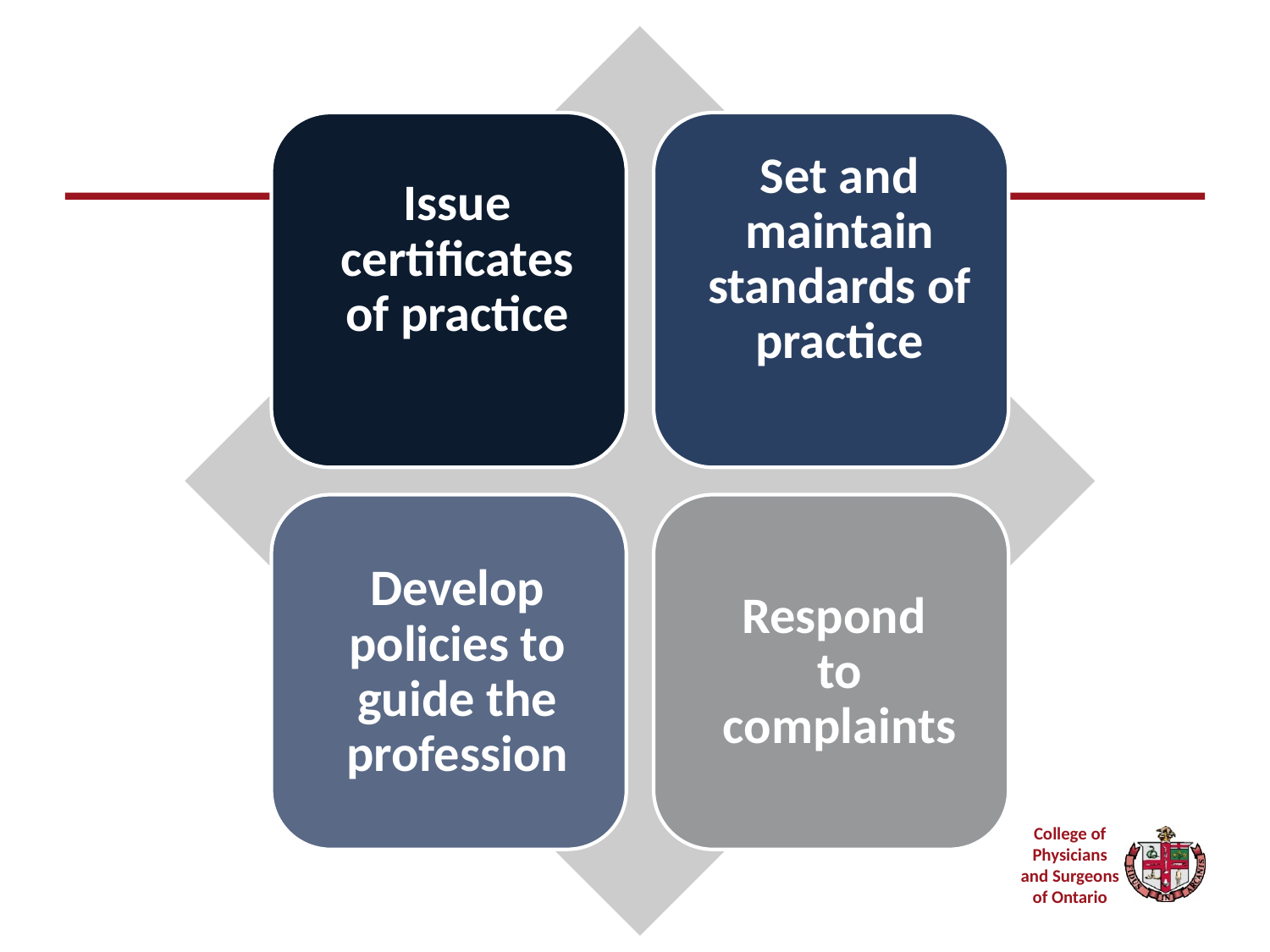

Issue certificates of practice
Set and maintain standards of practice
 Develop  policies to guide the profession
Respond
to complaints